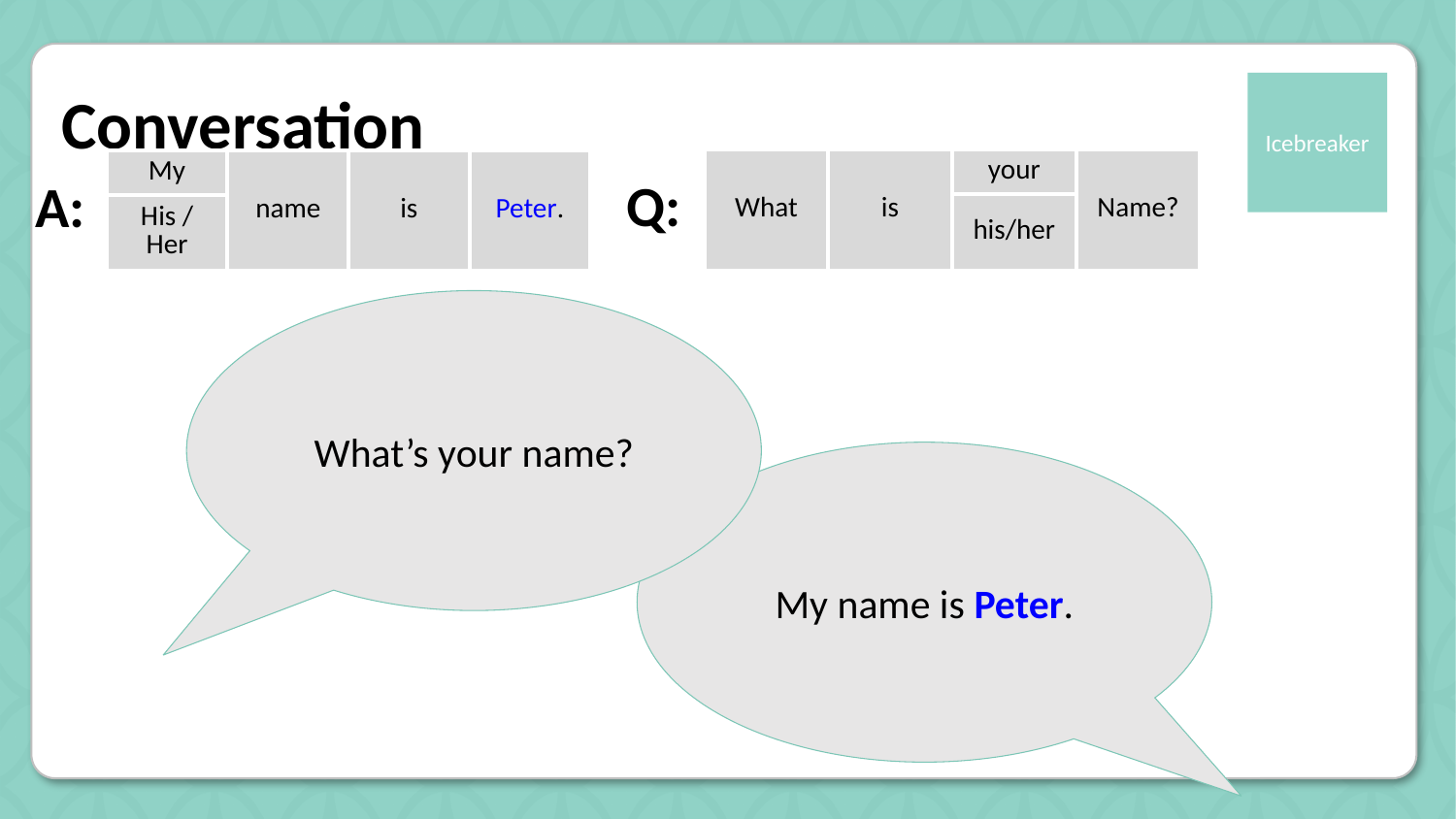

BALL TOSS!
# Conversation
| What | is | your | Name? |
| --- | --- | --- | --- |
|  |  | his/her |  |
| My | name | is | Peter. |
| --- | --- | --- | --- |
| His / Her |  |  |  |
Q:
A:
What’s your name?
My name is Peter.